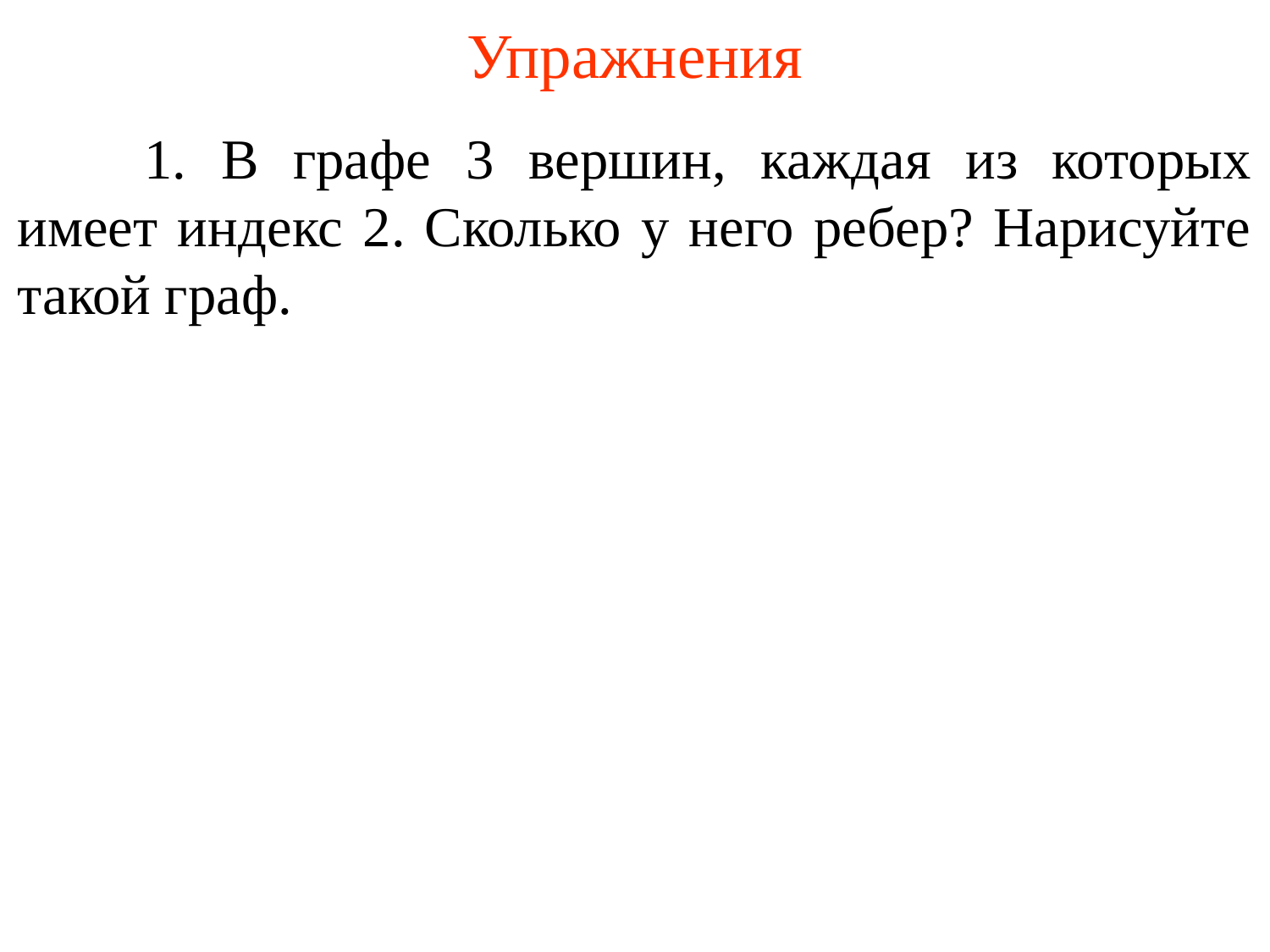

Упражнения
	1. В графе 3 вершин, каждая из которых имеет индекс 2. Сколько у него ребер? Нарисуйте такой граф.